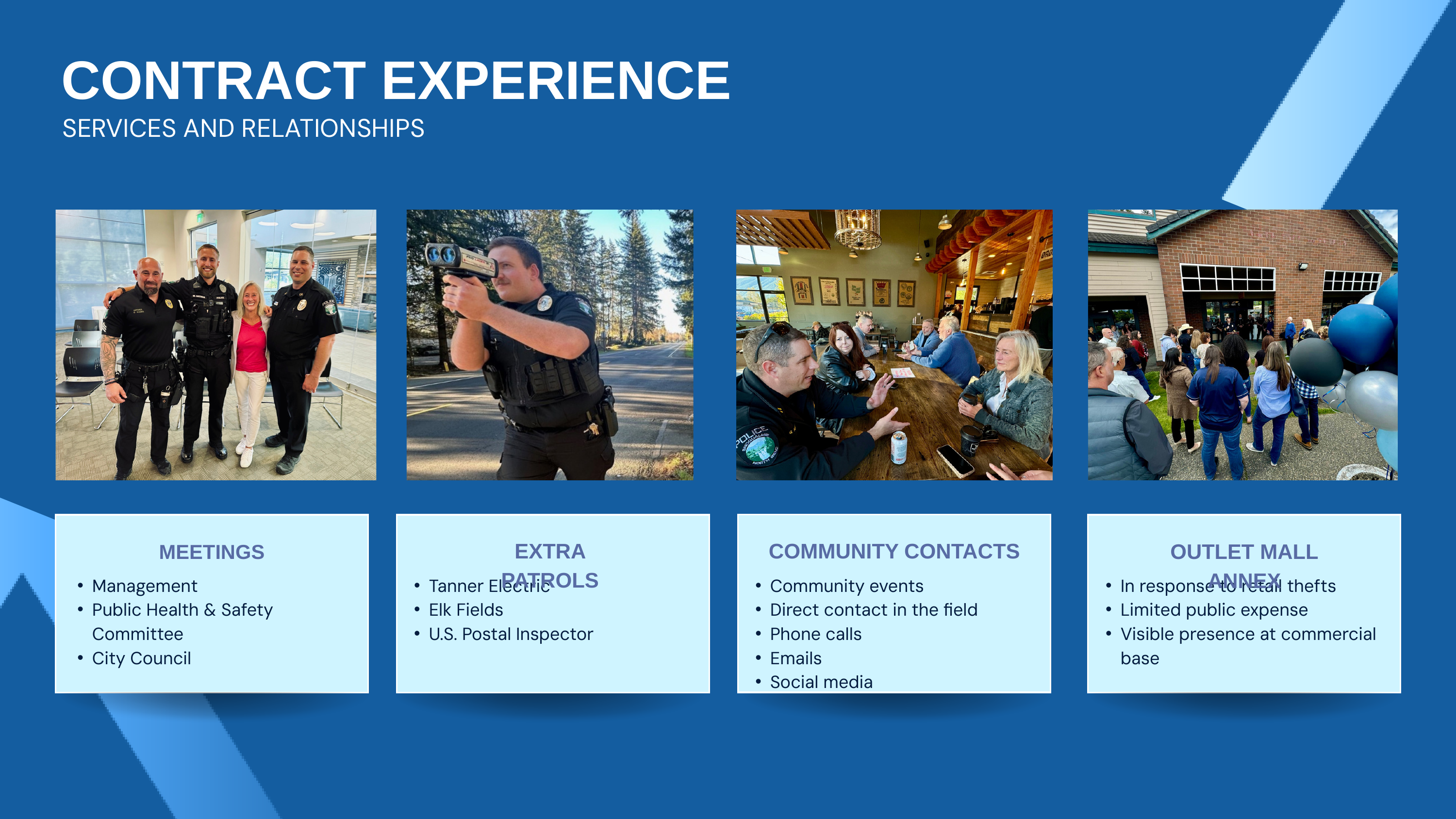

CONTRACT EXPERIENCE
SERVICES AND RELATIONSHIPS

EXTRA PATROLS
COMMUNITY CONTACTS
OUTLET MALL ANNEX
MEETINGS
Management
Public Health & Safety Committee
City Council
Tanner Electric
Elk Fields
U.S. Postal Inspector
Community events
Direct contact in the field
Phone calls
Emails
Social media
In response to retail thefts
Limited public expense
Visible presence at commercial base